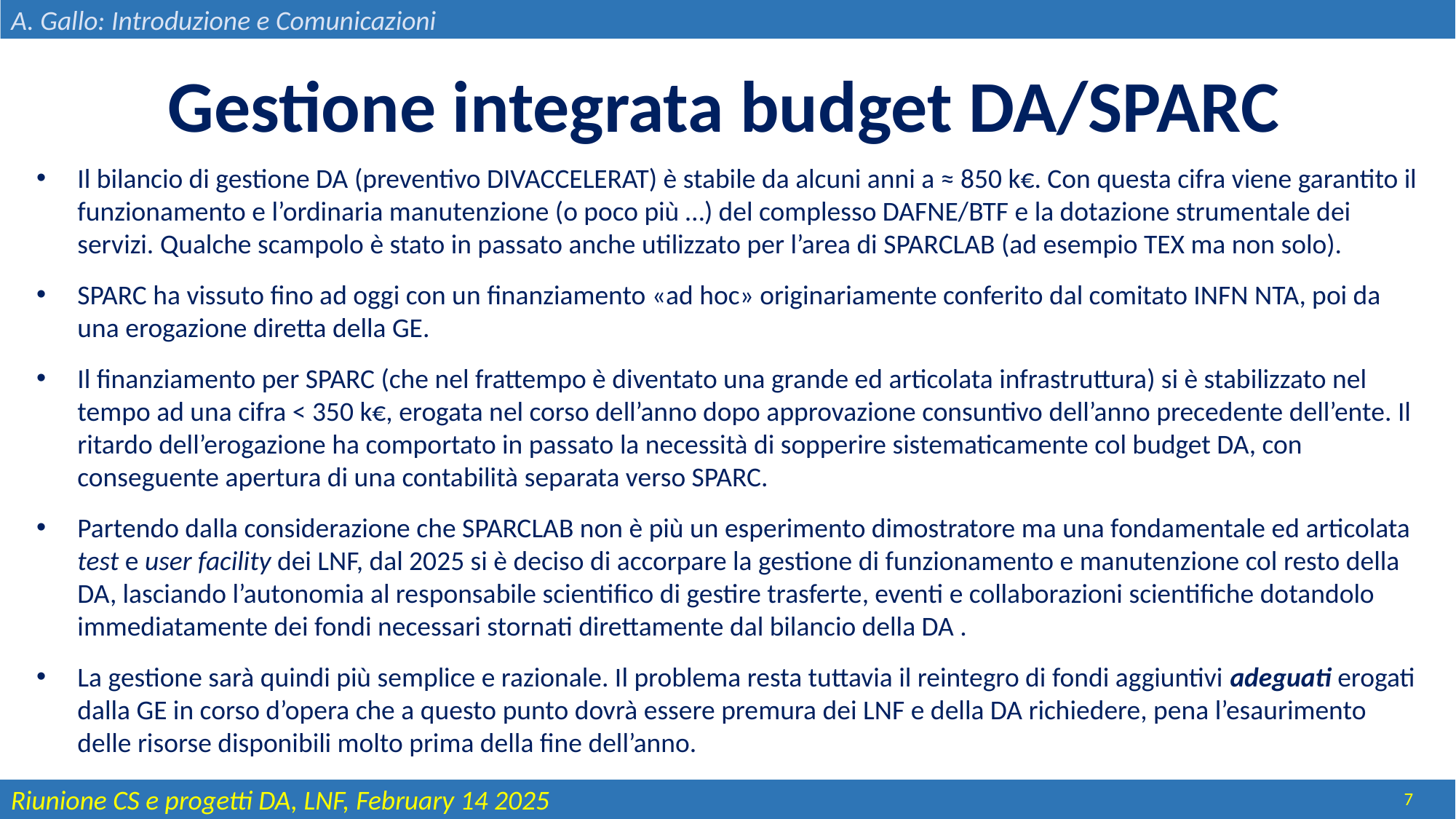

A. Gallo: Introduzione e Comunicazioni
Gestione integrata budget DA/SPARC
Il bilancio di gestione DA (preventivo DIVACCELERAT) è stabile da alcuni anni a ≈ 850 k€. Con questa cifra viene garantito il funzionamento e l’ordinaria manutenzione (o poco più …) del complesso DAFNE/BTF e la dotazione strumentale dei servizi. Qualche scampolo è stato in passato anche utilizzato per l’area di SPARCLAB (ad esempio TEX ma non solo).
SPARC ha vissuto fino ad oggi con un finanziamento «ad hoc» originariamente conferito dal comitato INFN NTA, poi da una erogazione diretta della GE.
Il finanziamento per SPARC (che nel frattempo è diventato una grande ed articolata infrastruttura) si è stabilizzato nel tempo ad una cifra < 350 k€, erogata nel corso dell’anno dopo approvazione consuntivo dell’anno precedente dell’ente. Il ritardo dell’erogazione ha comportato in passato la necessità di sopperire sistematicamente col budget DA, con conseguente apertura di una contabilità separata verso SPARC.
Partendo dalla considerazione che SPARCLAB non è più un esperimento dimostratore ma una fondamentale ed articolata test e user facility dei LNF, dal 2025 si è deciso di accorpare la gestione di funzionamento e manutenzione col resto della DA, lasciando l’autonomia al responsabile scientifico di gestire trasferte, eventi e collaborazioni scientifiche dotandolo immediatamente dei fondi necessari stornati direttamente dal bilancio della DA .
La gestione sarà quindi più semplice e razionale. Il problema resta tuttavia il reintegro di fondi aggiuntivi adeguati erogati dalla GE in corso d’opera che a questo punto dovrà essere premura dei LNF e della DA richiedere, pena l’esaurimento delle risorse disponibili molto prima della fine dell’anno.
7
Riunione CS e progetti DA, LNF, February 14 2025